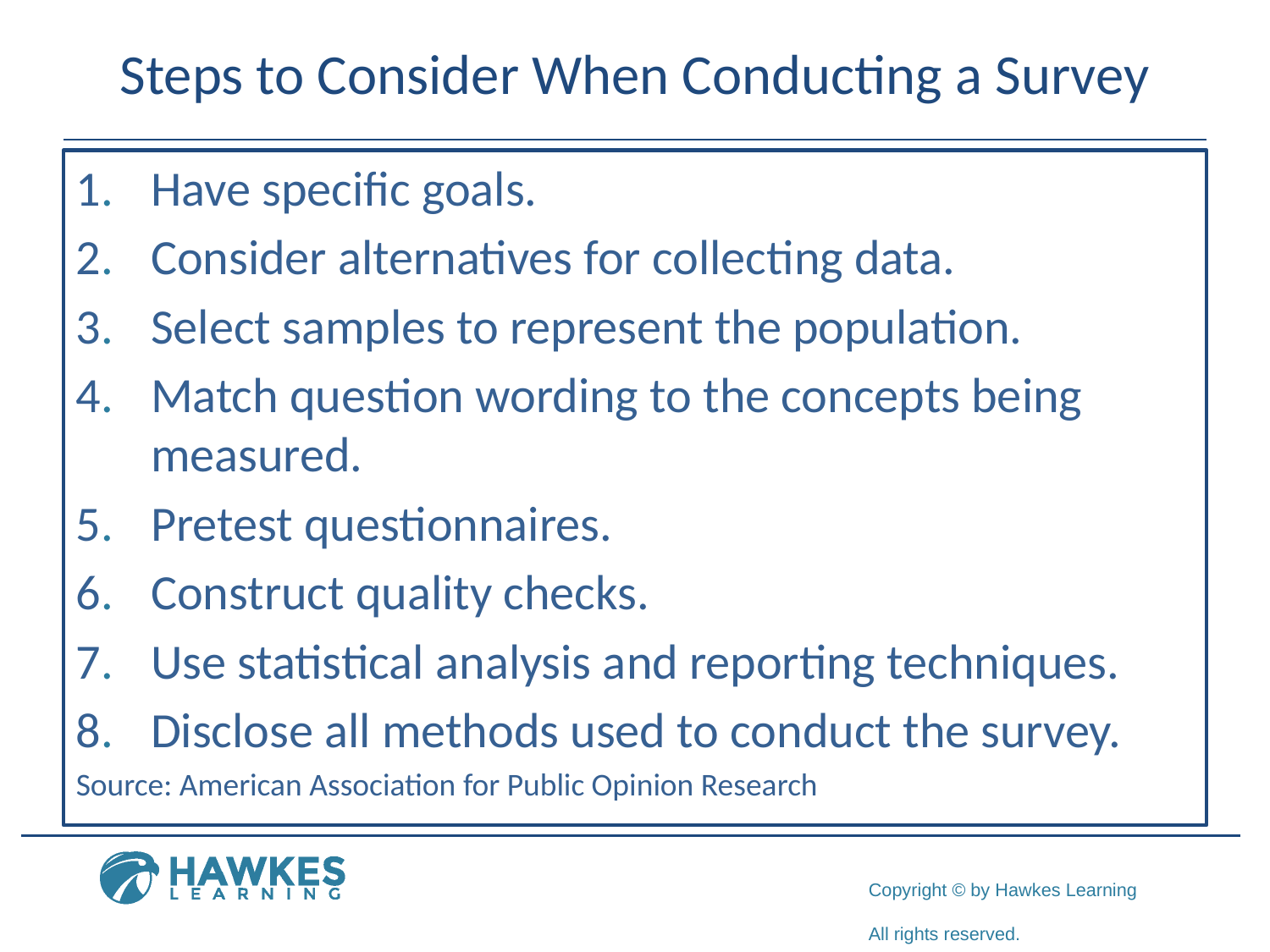

# Steps to Consider When Conducting a Survey
1. 	Have specific goals.
2. 	Consider alternatives for collecting data.
3. ​	Select samples to represent the population.
4. 	​Match question wording to the concepts being measured.
5. 	Pretest questionnaires.
6. ​	Construct quality checks.
7. ​	Use statistical analysis and reporting techniques.
8. ​	Disclose all methods used to conduct the survey.
Source: American Association for Public Opinion Research